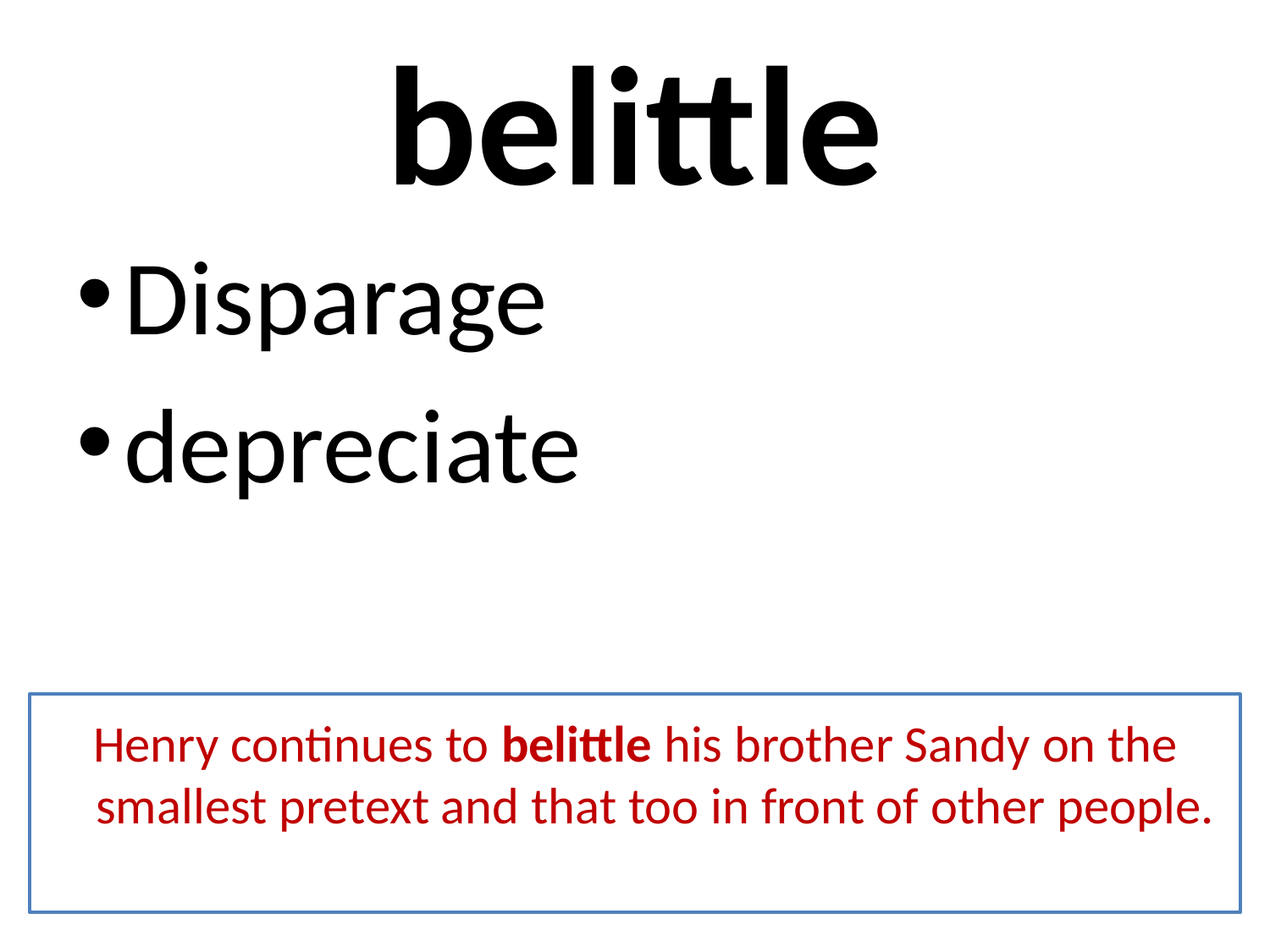

# belittle
Disparage
depreciate
    Henry continues to belittle his brother Sandy on the smallest pretext and that too in front of other people.